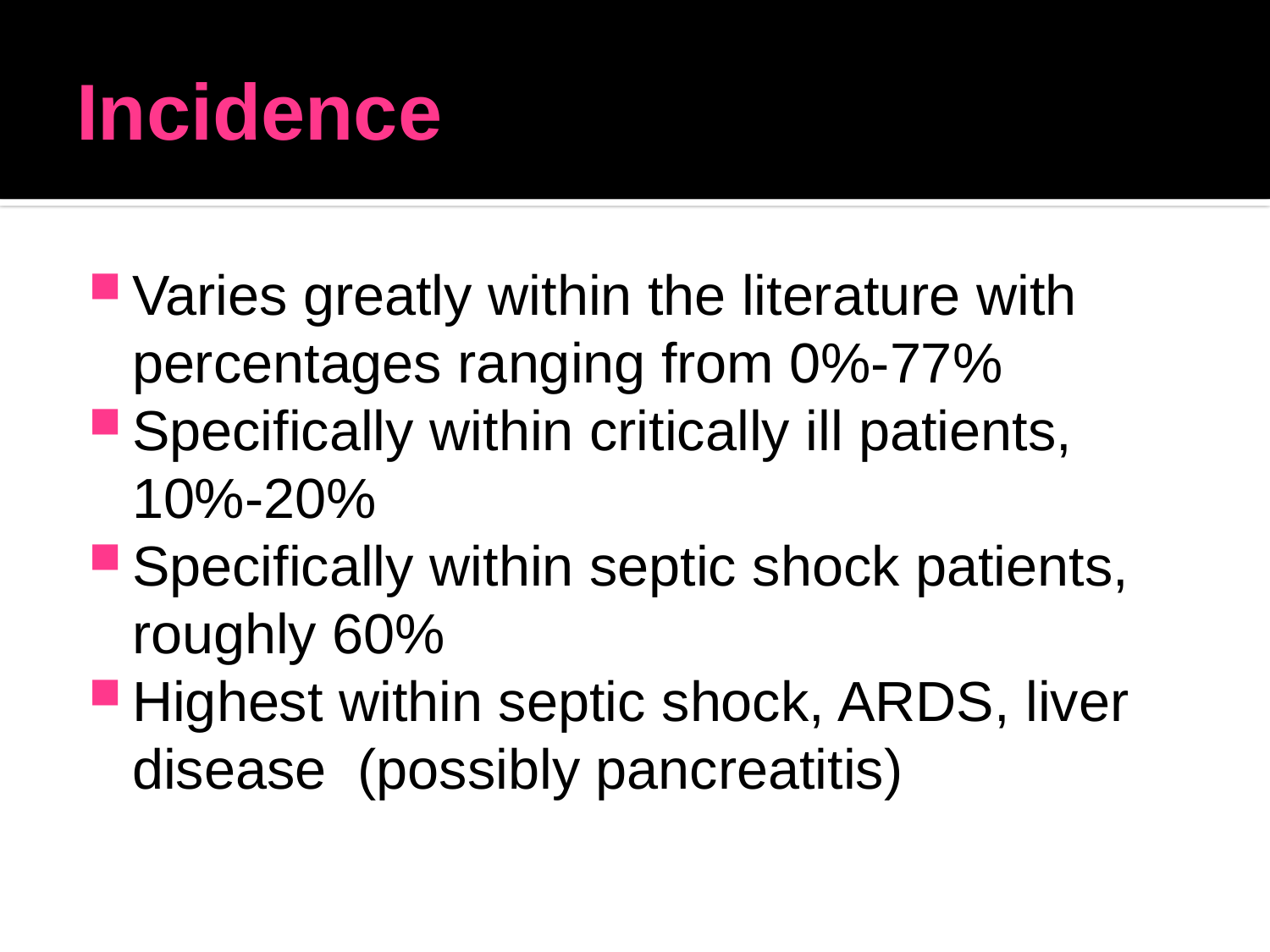

# Incidence
Varies greatly within the literature with percentages ranging from 0%-77%
Specifically within critically ill patients, 10%-20%
Specifically within septic shock patients, roughly 60%
Highest within septic shock, ARDS, liver disease  (possibly pancreatitis)